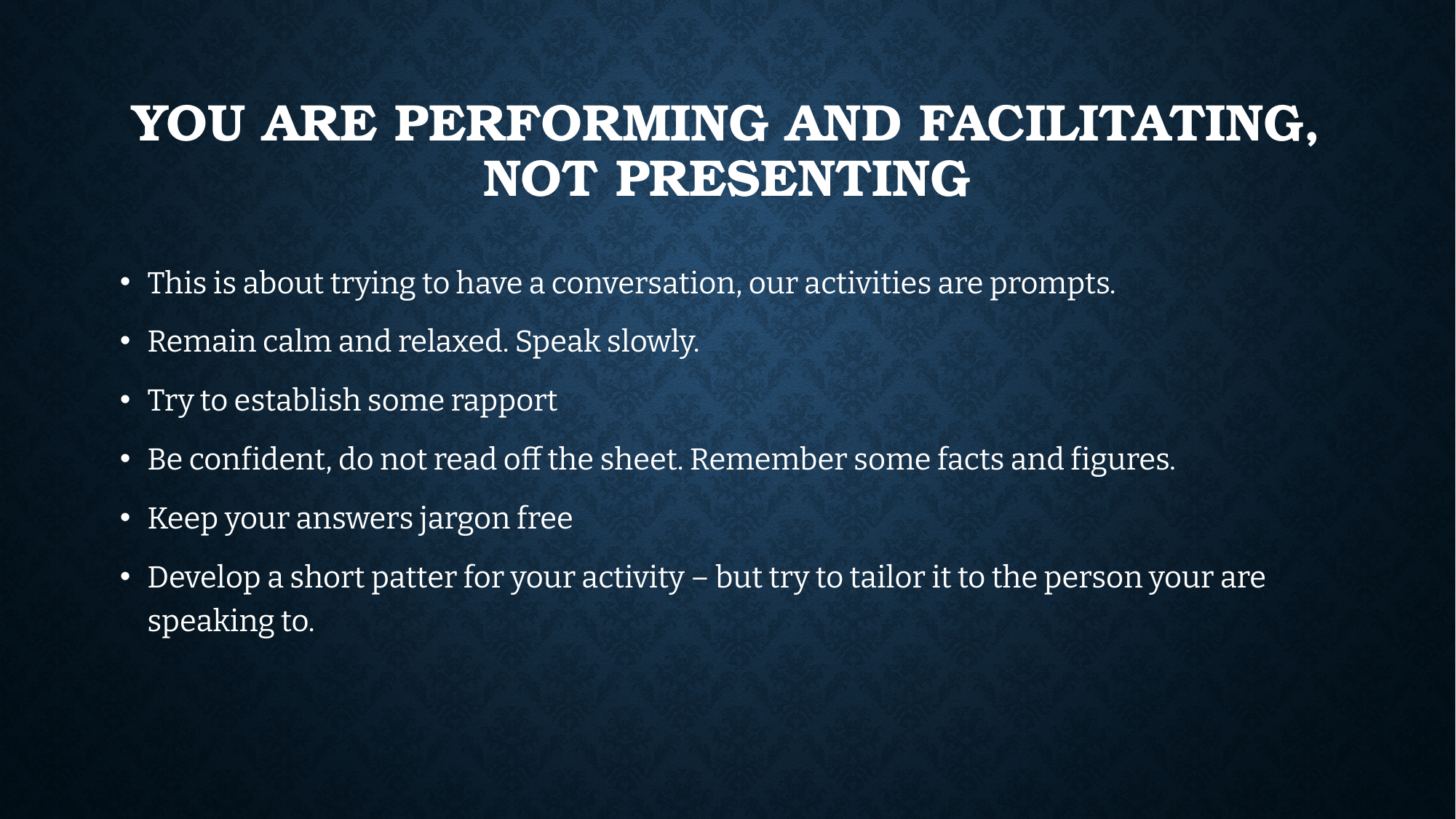

# You are performing and facilitating, not presenting
This is about trying to have a conversation, our activities are prompts.
Remain calm and relaxed. Speak slowly.
Try to establish some rapport
Be confident, do not read off the sheet. Remember some facts and figures.
Keep your answers jargon free
Develop a short patter for your activity – but try to tailor it to the person your are speaking to.